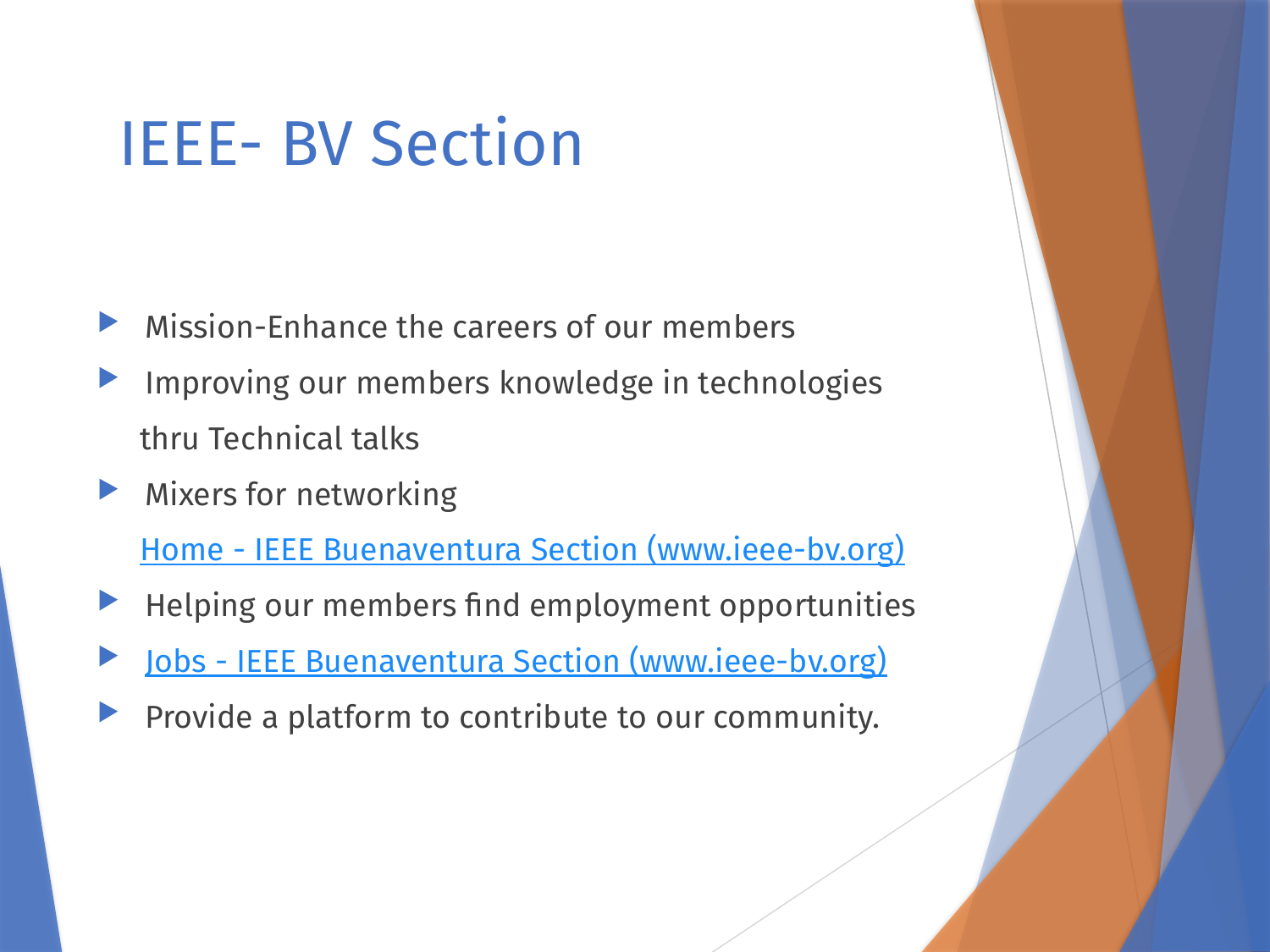

# IEEE- BV Section
Mission-Enhance the careers of our members
Improving our members knowledge in technologies
     thru Technical talks
Mixers for networking
     Home - IEEE Buenaventura Section (www.ieee-bv.org)
Helping our members find employment opportunities
Jobs - IEEE Buenaventura Section (www.ieee-bv.org)
Provide a platform to contribute to our community.